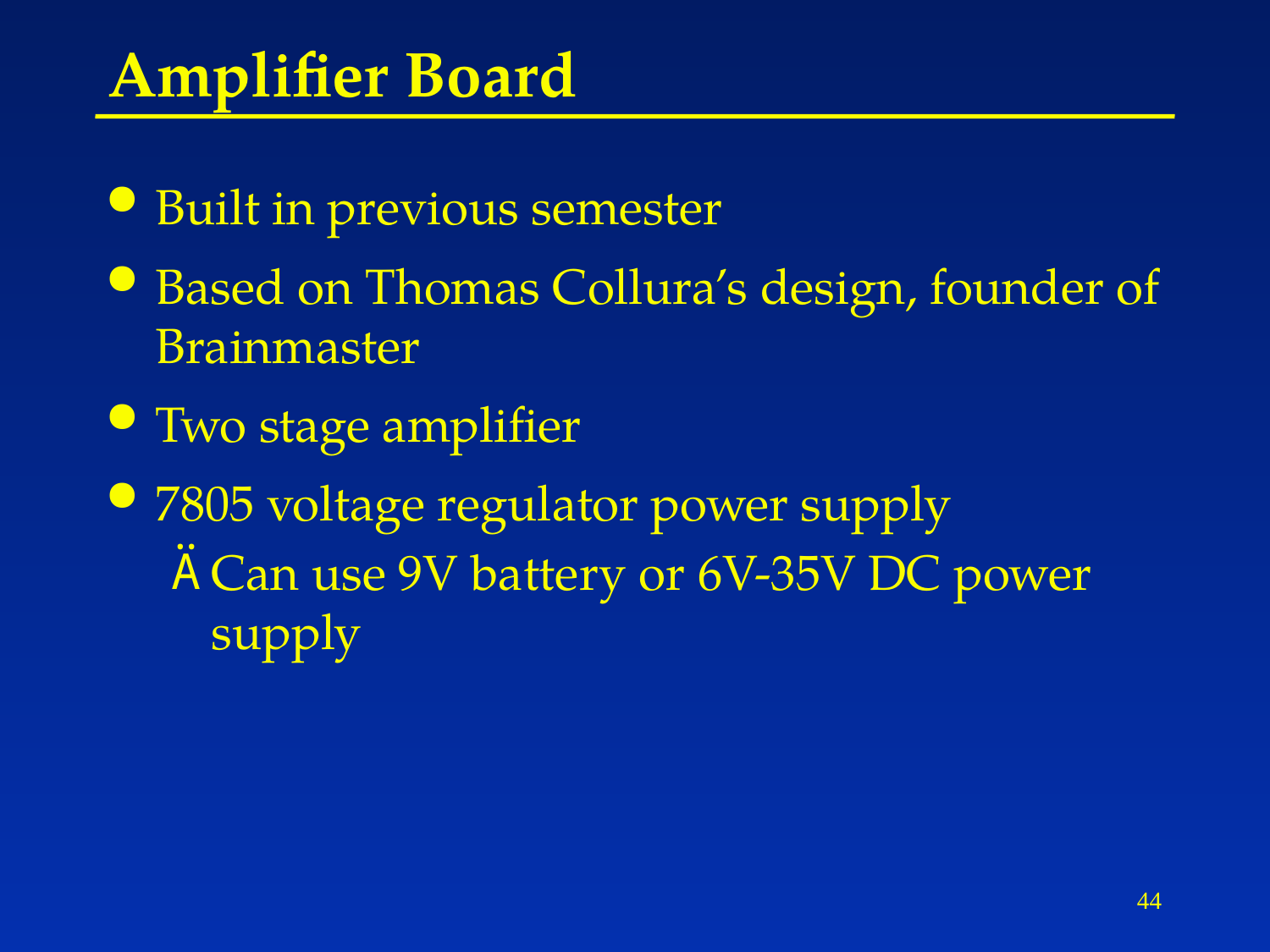

# Amplifier Board
Built in previous semester
Based on Thomas Collura’s design, founder of Brainmaster
Two stage amplifier
7805 voltage regulator power supply
Can use 9V battery or 6V-35V DC power supply
44